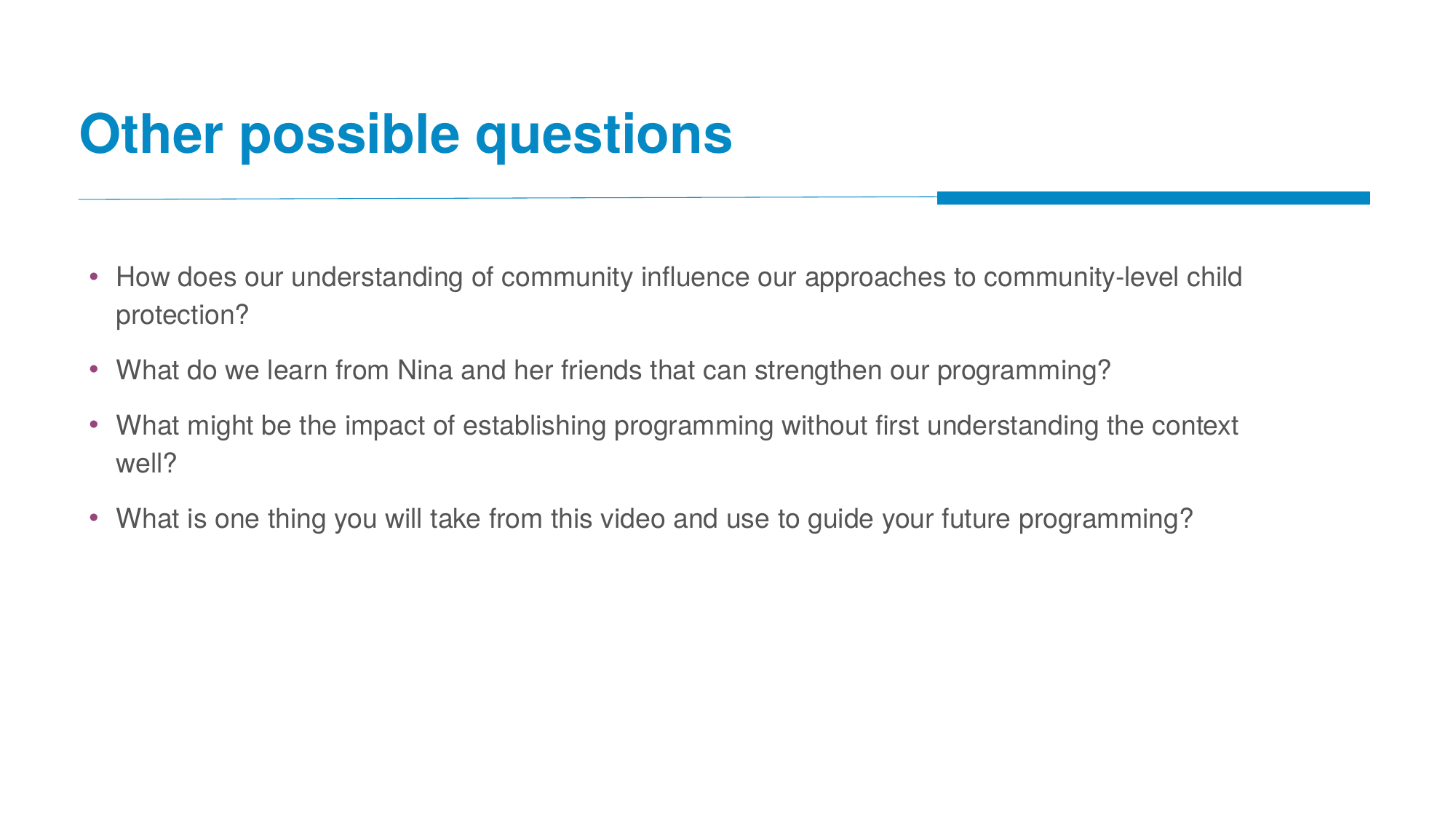

Other possible questions

How does our understanding of community influence our approaches to community-level child protection?
What do we learn from Nina and her friends that can strengthen our programming?
What might be the impact of establishing programming without first understanding the context well?
What is one thing you will take from this video and use to guide your future programming?